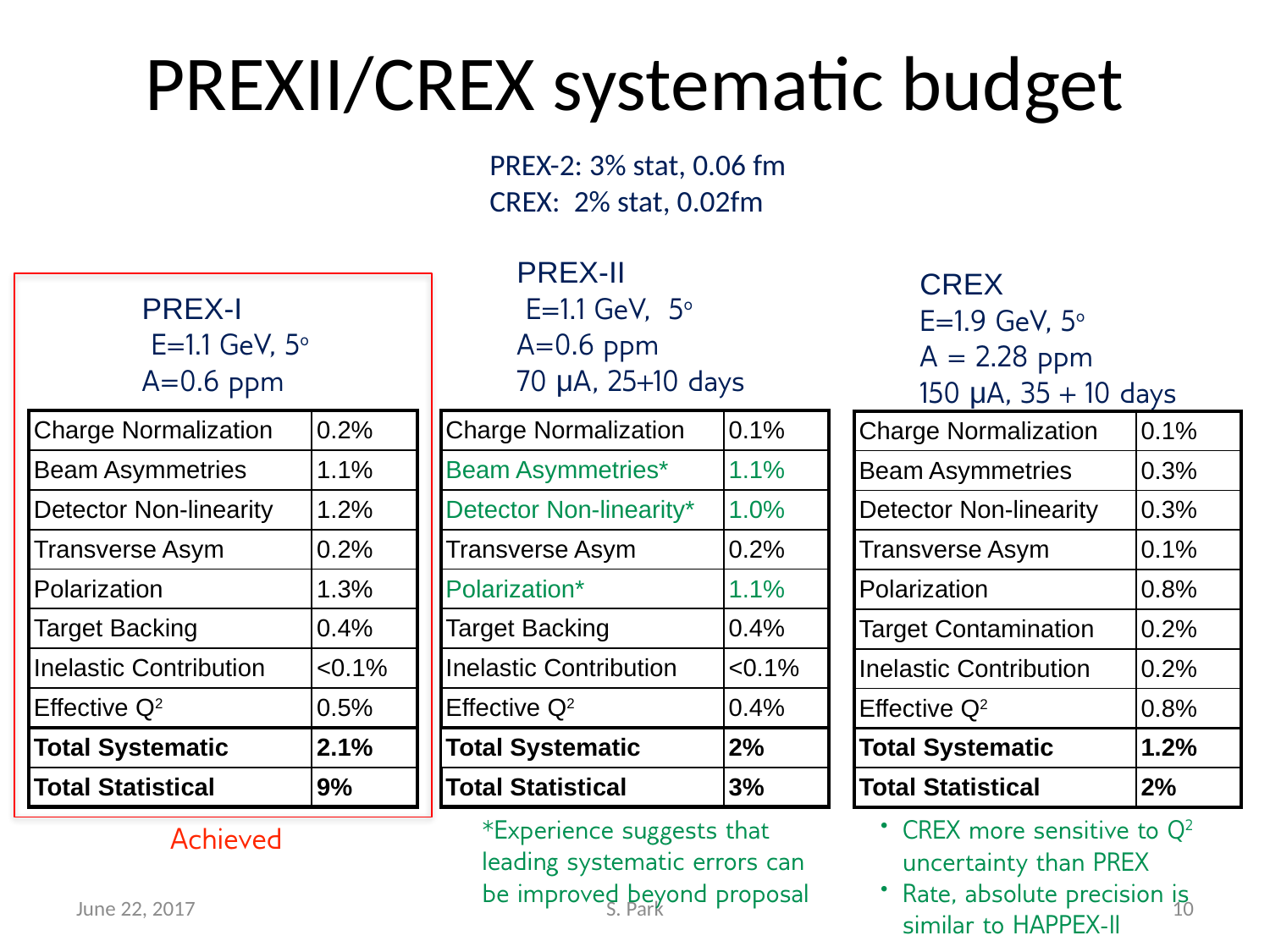

# PREXII/CREX systematic budget
PREX-2: 3% stat, 0.06 fm
CREX:  2% stat, 0.02fm
PREX-II
 E=1.1 GeV,  5o
A=0.6 ppm
70 μA, 25+10 days
CREX
E=1.9 GeV, 5o
A = 2.28 ppm
150 μA, 35 + 10 days

PREX-I
 E=1.1 GeV, 5o
A=0.6 ppm
| Charge Normalization | 0.2% |
| --- | --- |
| Beam Asymmetries | 1.1% |
| Detector Non-linearity | 1.2% |
| Transverse Asym | 0.2% |
| Polarization | 1.3% |
| Target Backing | 0.4% |
| Inelastic Contribution | <0.1% |
| Effective Q2 | 0.5% |
| Total Systematic | 2.1% |
| Total Statistical | 9% |
| Charge Normalization | 0.1% |
| --- | --- |
| Beam Asymmetries\* | 1.1% |
| Detector Non-linearity\* | 1.0% |
| Transverse Asym | 0.2% |
| Polarization\* | 1.1% |
| Target Backing | 0.4% |
| Inelastic Contribution | <0.1% |
| Effective Q2 | 0.4% |
| Total Systematic | 2% |
| Total Statistical | 3% |
| Charge Normalization | 0.1% |
| --- | --- |
| Beam Asymmetries | 0.3% |
| Detector Non-linearity | 0.3% |
| Transverse Asym | 0.1% |
| Polarization | 0.8% |
| Target Contamination | 0.2% |
| Inelastic Contribution | 0.2% |
| Effective Q2 | 0.8% |
| Total Systematic | 1.2% |
| Total Statistical | 2% |
*Experience suggests that leading systematic errors can be improved beyond proposal
CREX more sensitive to Q2 uncertainty than PREX
Rate, absolute precision is similar to HAPPEX-II
Achieved
June 22, 2017
S. Park
10